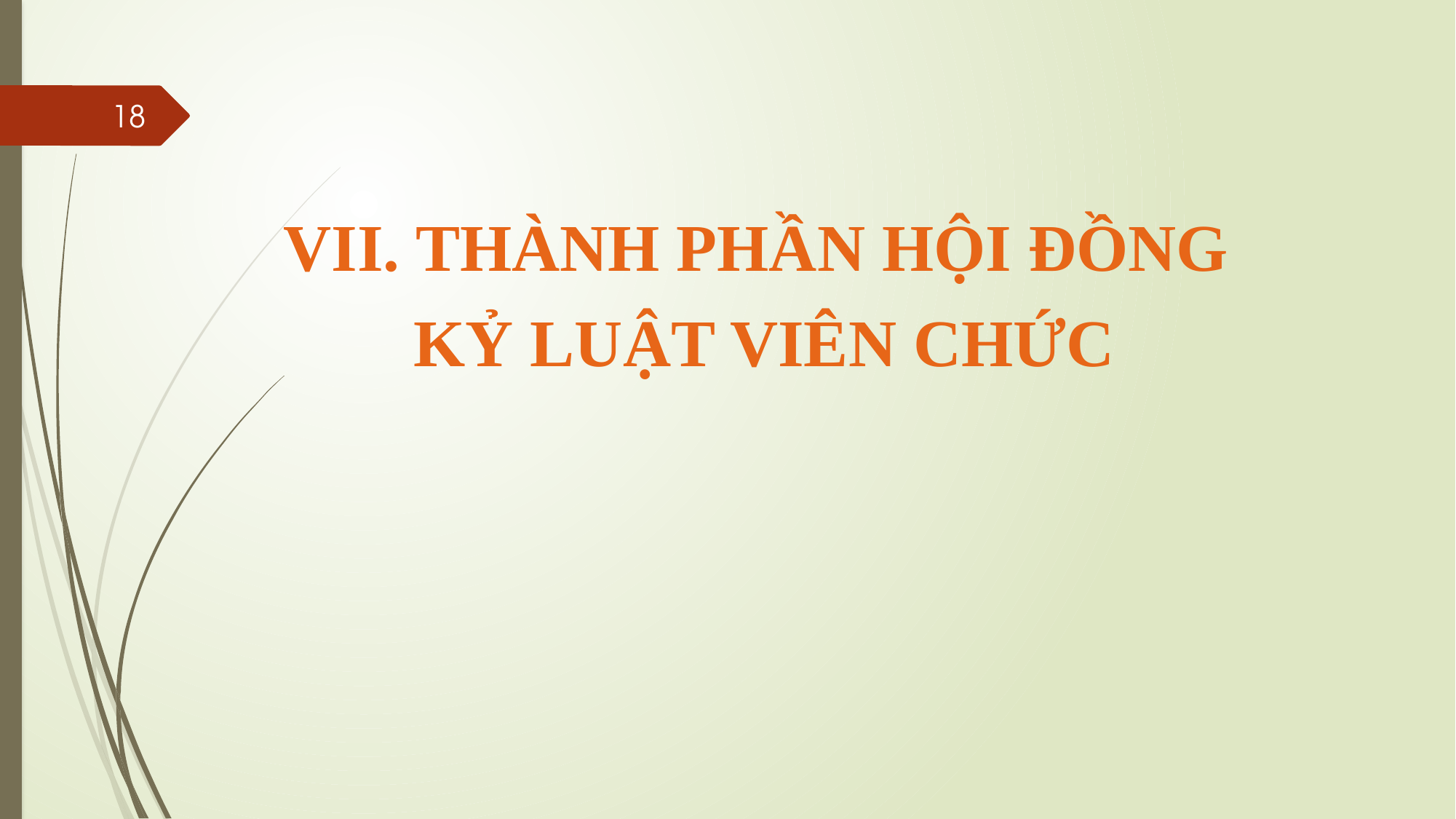

18

VII. THÀNH PHẦN HỘI ĐỒNG
KỶ LUẬT VIÊN CHỨC